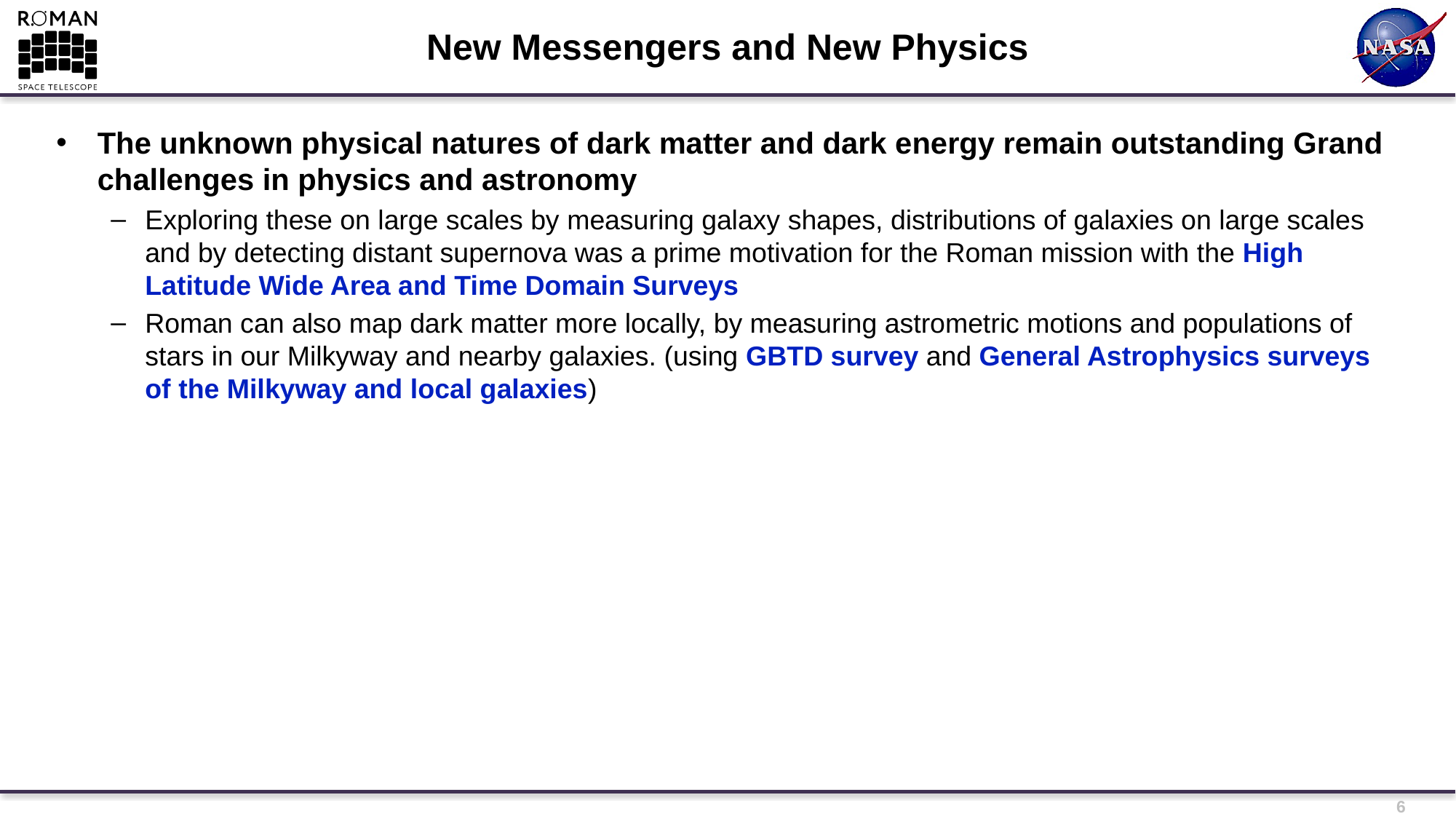

# New Messengers and New Physics
The unknown physical natures of dark matter and dark energy remain outstanding Grand challenges in physics and astronomy
Exploring these on large scales by measuring galaxy shapes, distributions of galaxies on large scales and by detecting distant supernova was a prime motivation for the Roman mission with the High Latitude Wide Area and Time Domain Surveys
Roman can also map dark matter more locally, by measuring astrometric motions and populations of stars in our Milkyway and nearby galaxies. (using GBTD survey and General Astrophysics surveys of the Milkyway and local galaxies)